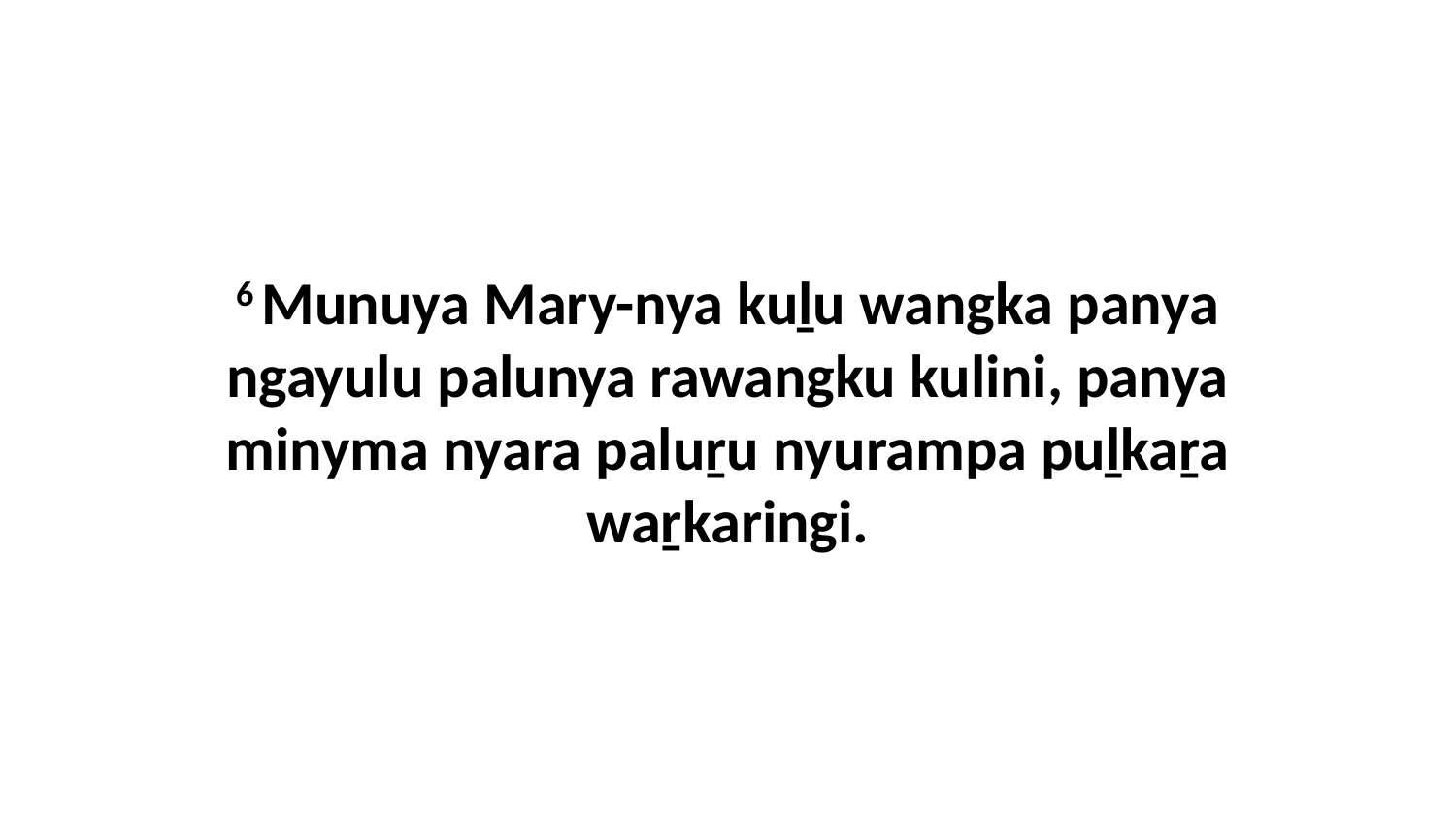

6 Munuya Mary-nya kuḻu wangka panya ngayulu palunya rawangku kulini, panya minyma nyara paluṟu nyurampa puḻkaṟa waṟkaringi.